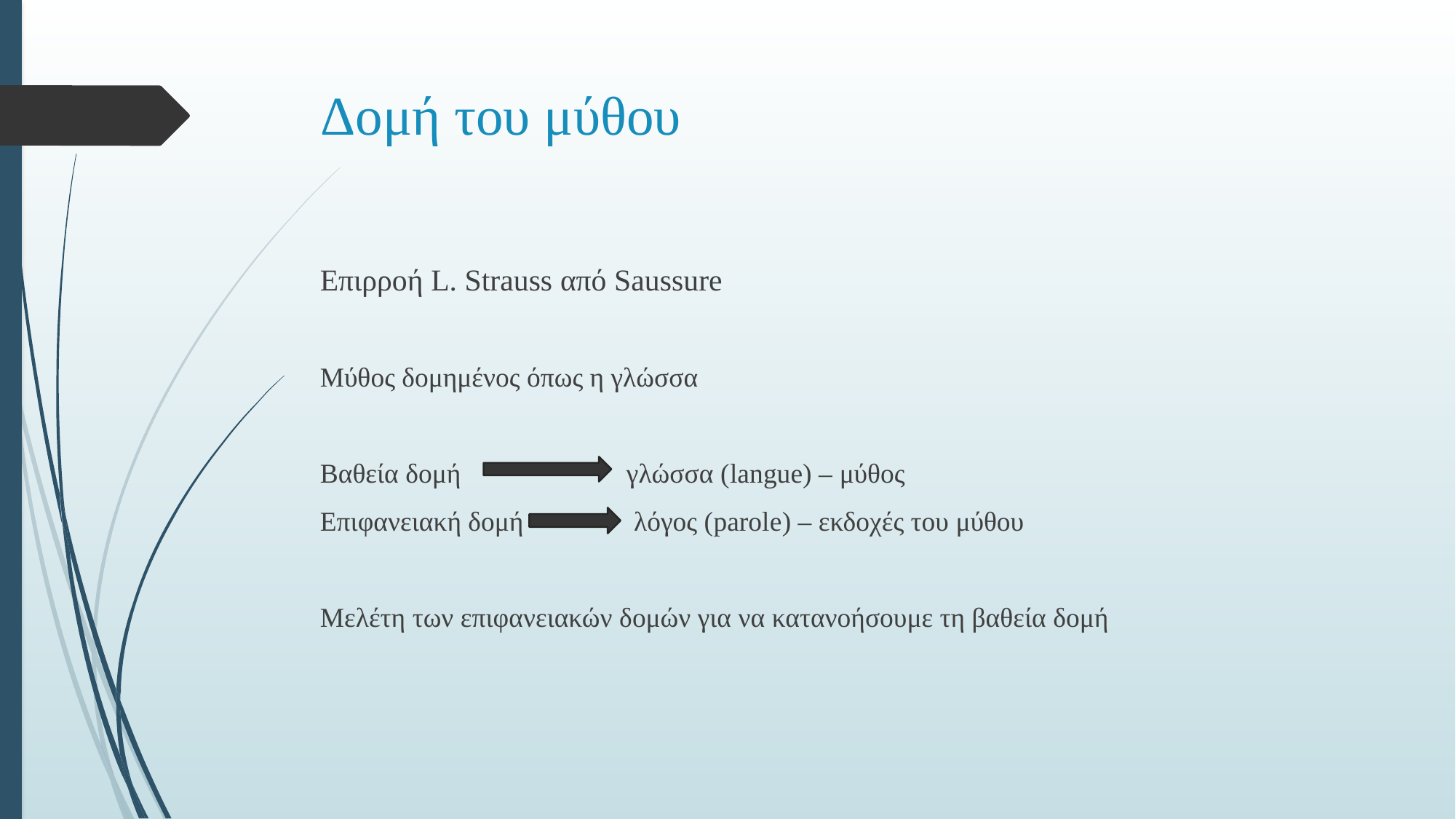

# Δομή του μύθου
Eπιρροή L. Strauss από Saussure

Μύθος δομημένος όπως η γλώσσα

Βαθεία δομή                        γλώσσα (langue) – μύθος
Επιφανειακή δομή                λόγος (parole) – εκδοχές του μύθου

Μελέτη των επιφανειακών δομών για να κατανοήσουμε τη βαθεία δομή